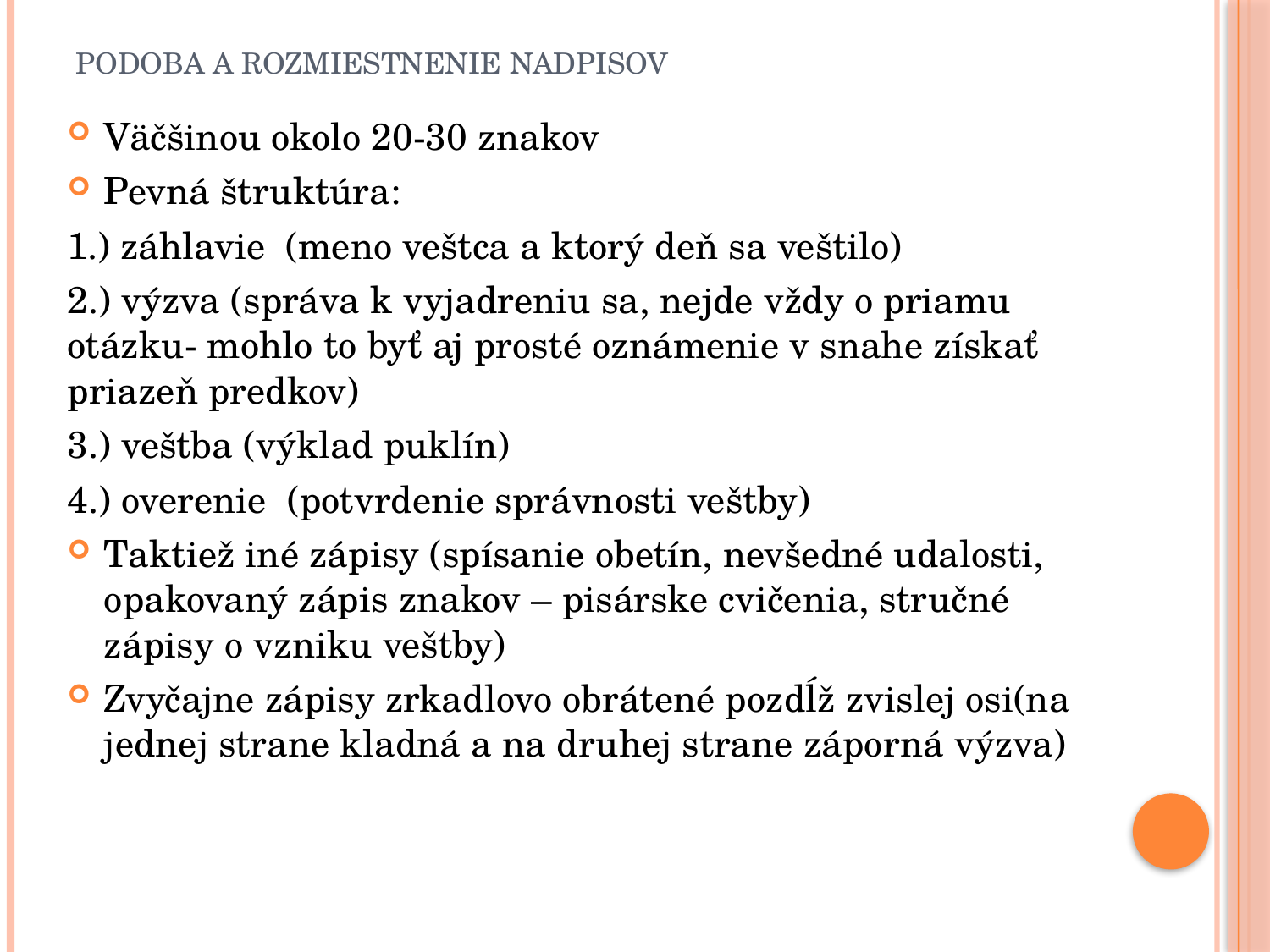

# Podoba a rozmiestnenie nadpisov
Väčšinou okolo 20-30 znakov
Pevná štruktúra:
1.) záhlavie  (meno veštca a ktorý deň sa veštilo)
2.) výzva (správa k vyjadreniu sa, nejde vždy o priamu otázku- mohlo to byť aj prosté oznámenie v snahe získať priazeň predkov)
3.) veštba (výklad puklín)
4.) overenie  (potvrdenie správnosti veštby)
Taktiež iné zápisy (spísanie obetín, nevšedné udalosti, opakovaný zápis znakov – pisárske cvičenia, stručné zápisy o vzniku veštby)
Zvyčajne zápisy zrkadlovo obrátené pozdĺž zvislej osi(na jednej strane kladná a na druhej strane záporná výzva)